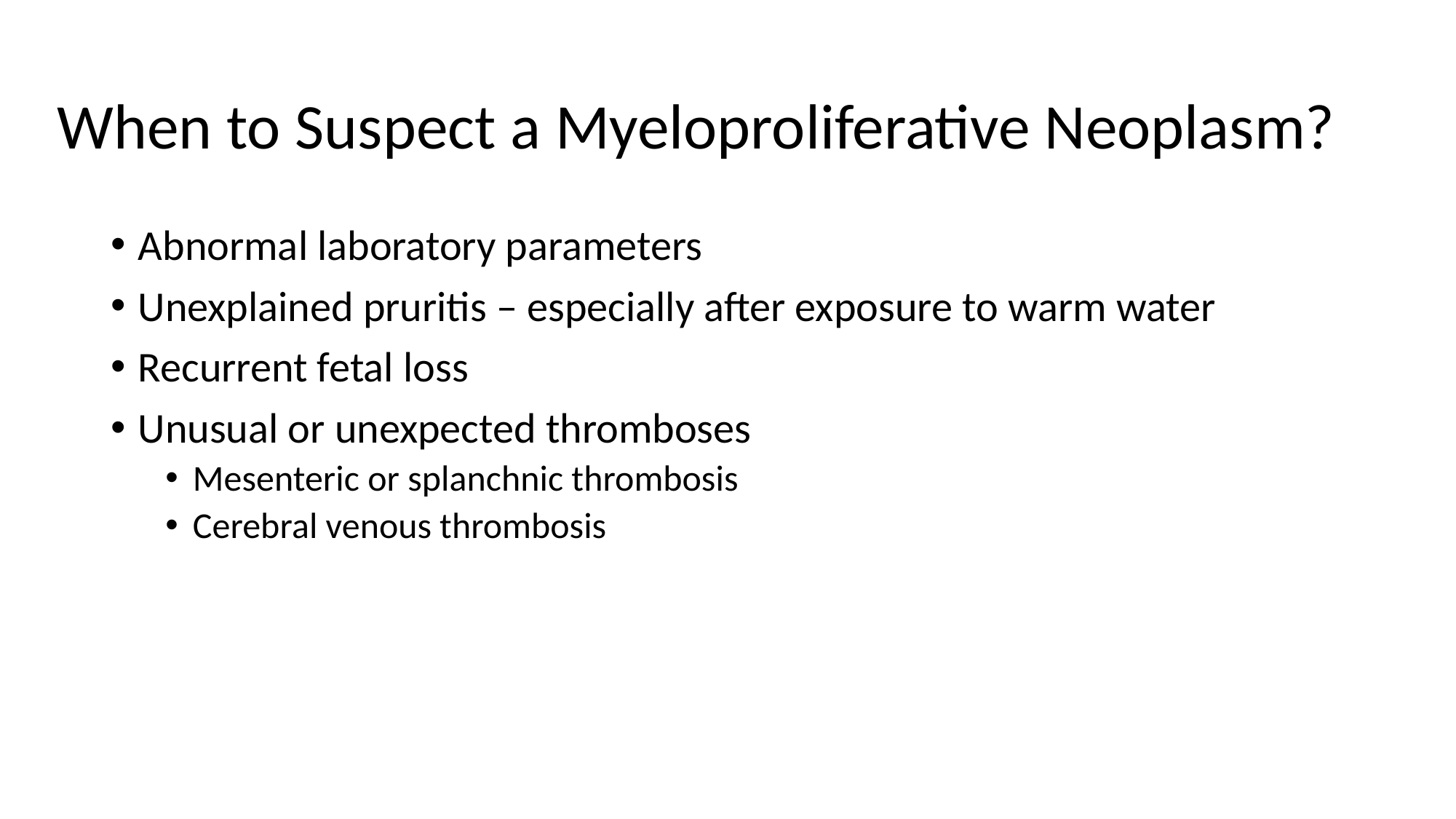

# When to Suspect a Myeloproliferative Neoplasm?
Abnormal laboratory parameters
Unexplained pruritis – especially after exposure to warm water
Recurrent fetal loss
Unusual or unexpected thromboses
Mesenteric or splanchnic thrombosis
Cerebral venous thrombosis